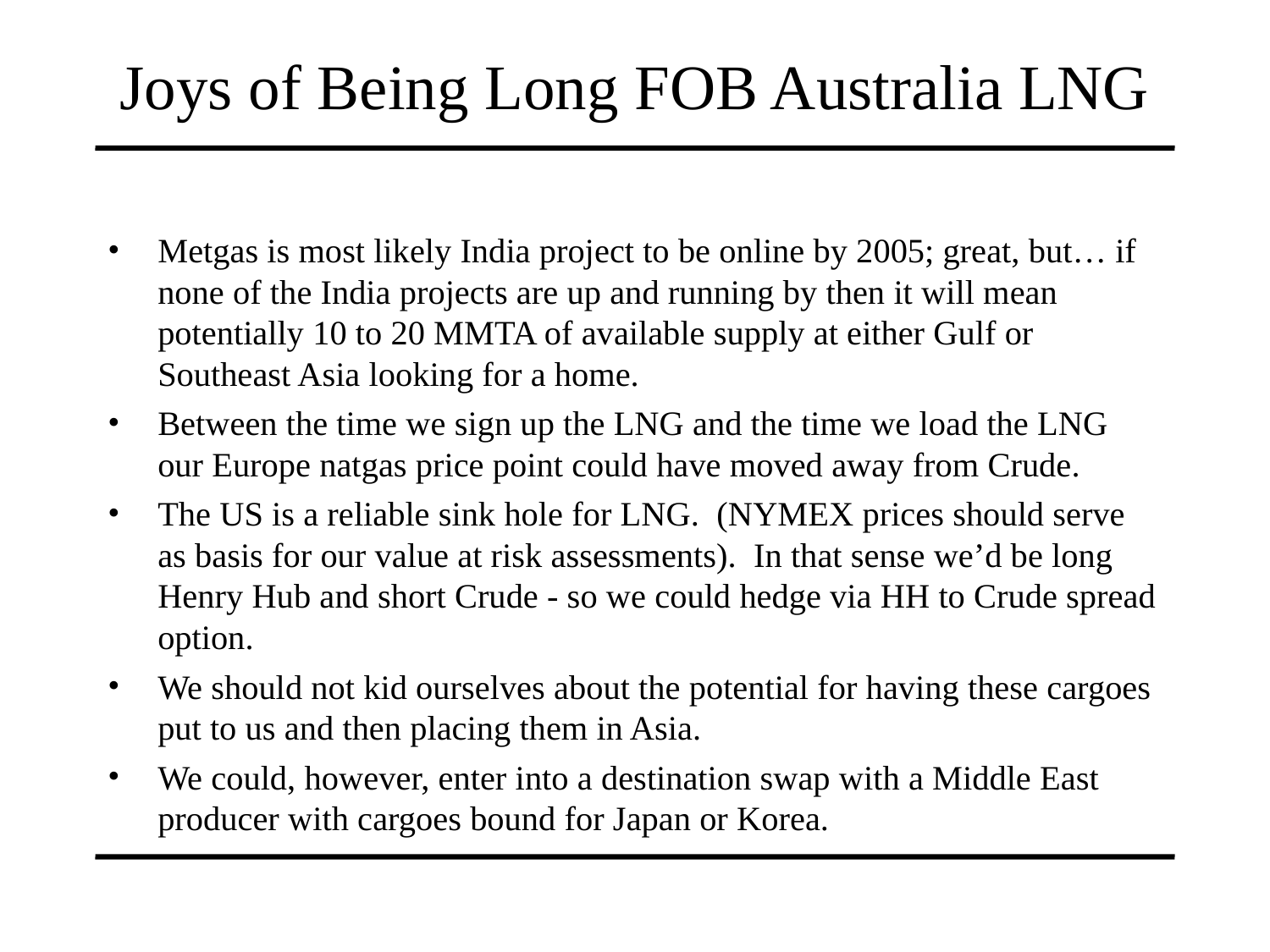

# Joys of Being Long FOB Australia LNG
Metgas is most likely India project to be online by 2005; great, but… if none of the India projects are up and running by then it will mean potentially 10 to 20 MMTA of available supply at either Gulf or Southeast Asia looking for a home.
Between the time we sign up the LNG and the time we load the LNG our Europe natgas price point could have moved away from Crude.
The US is a reliable sink hole for LNG.  (NYMEX prices should serve as basis for our value at risk assessments).  In that sense we’d be long Henry Hub and short Crude - so we could hedge via HH to Crude spread option.
We should not kid ourselves about the potential for having these cargoes put to us and then placing them in Asia.
We could, however, enter into a destination swap with a Middle East producer with cargoes bound for Japan or Korea.